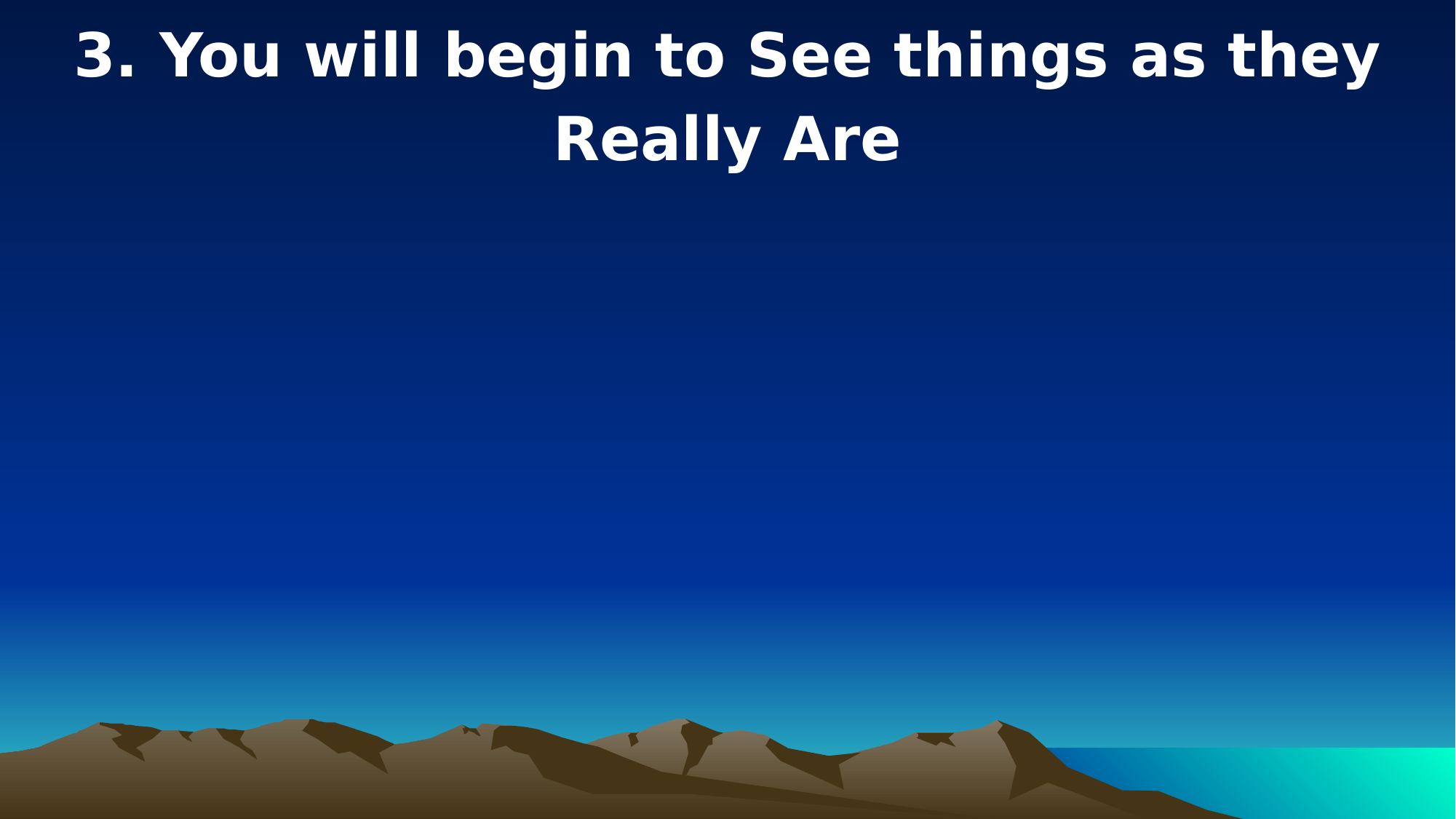

3. You will begin to See things as they Really Are